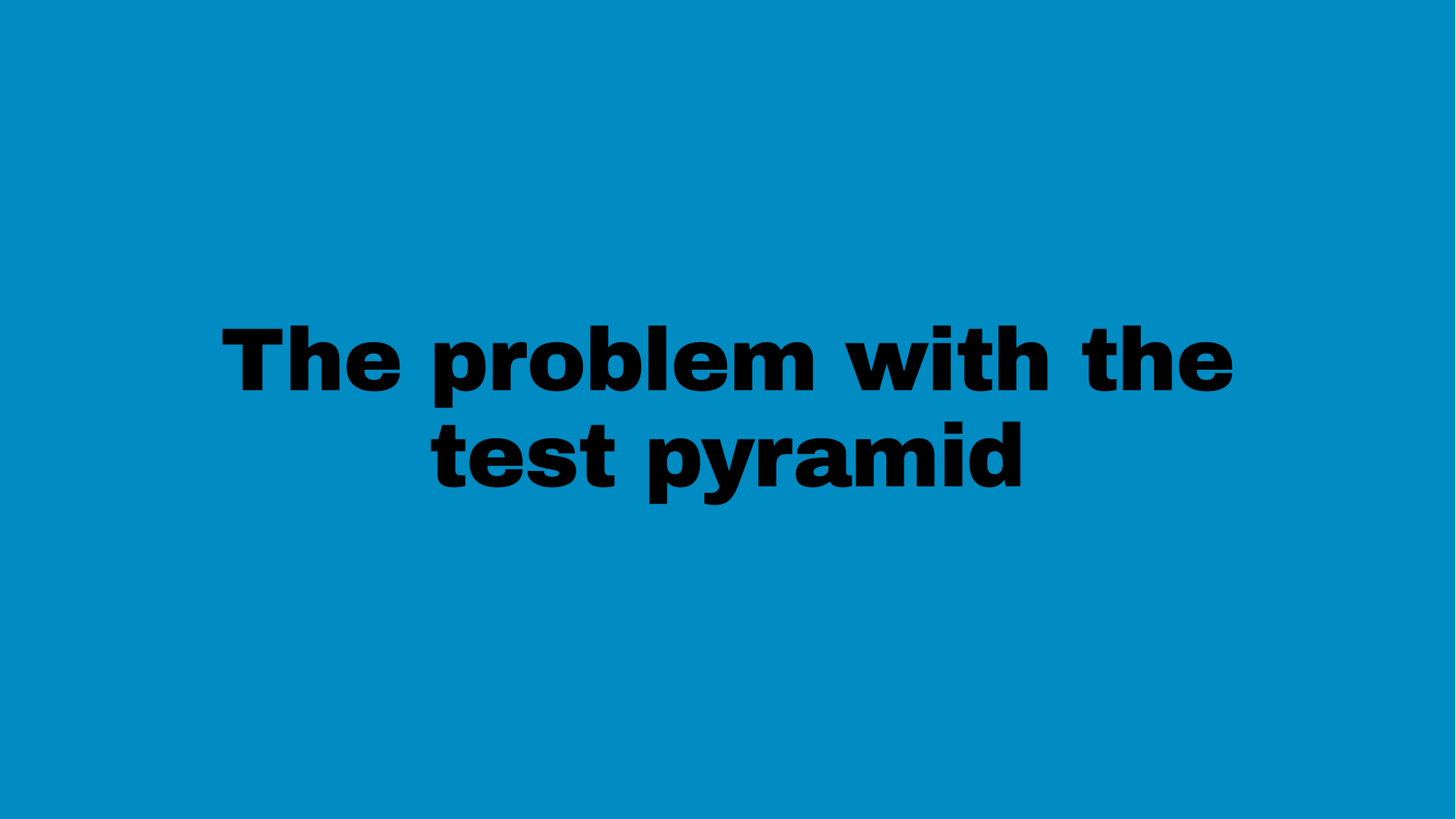

# The problem with the test pyramid